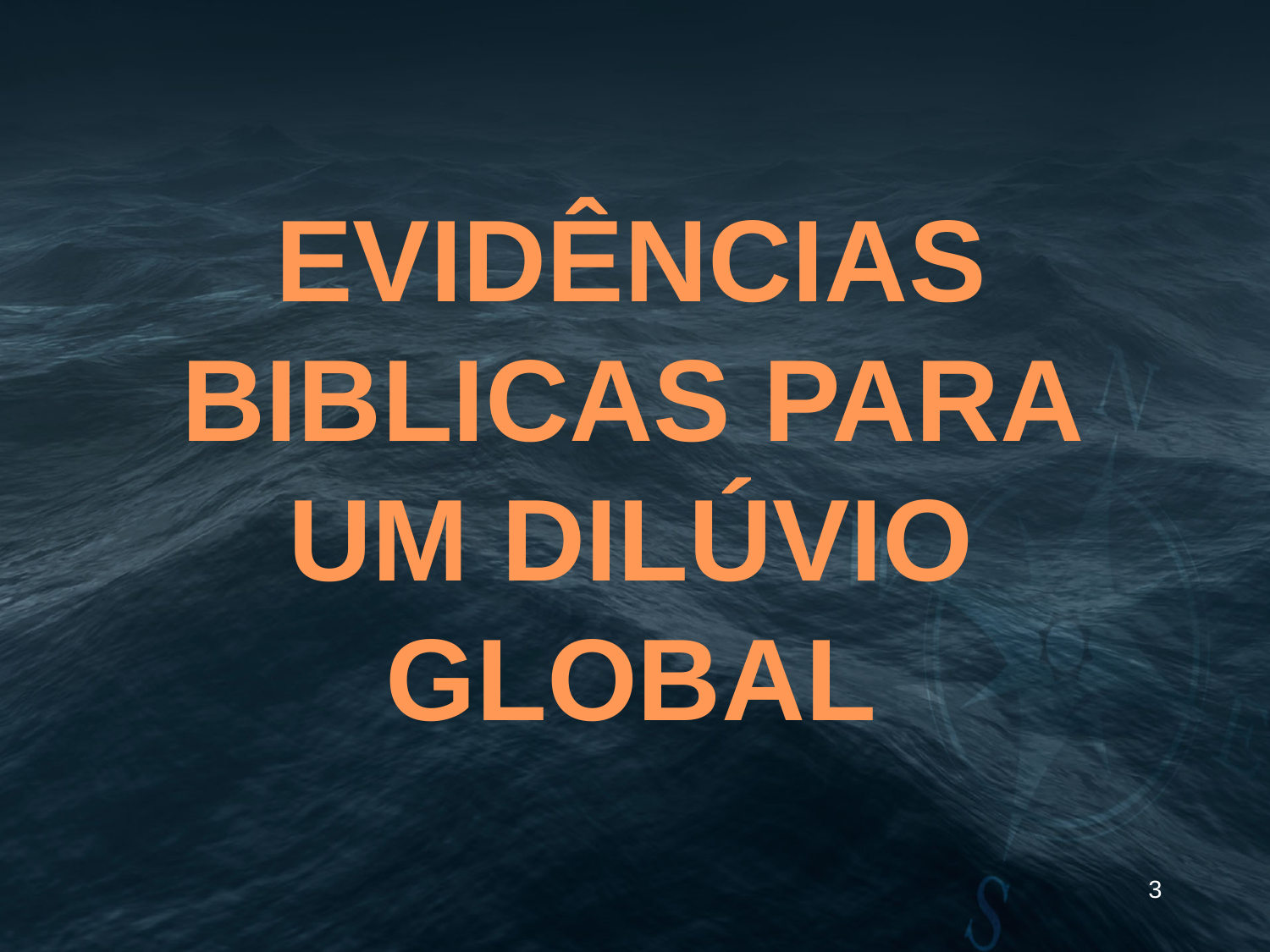

EVIDÊNCIAS BIBLICAS PARA UM DILÚVIO GLOBAL
3